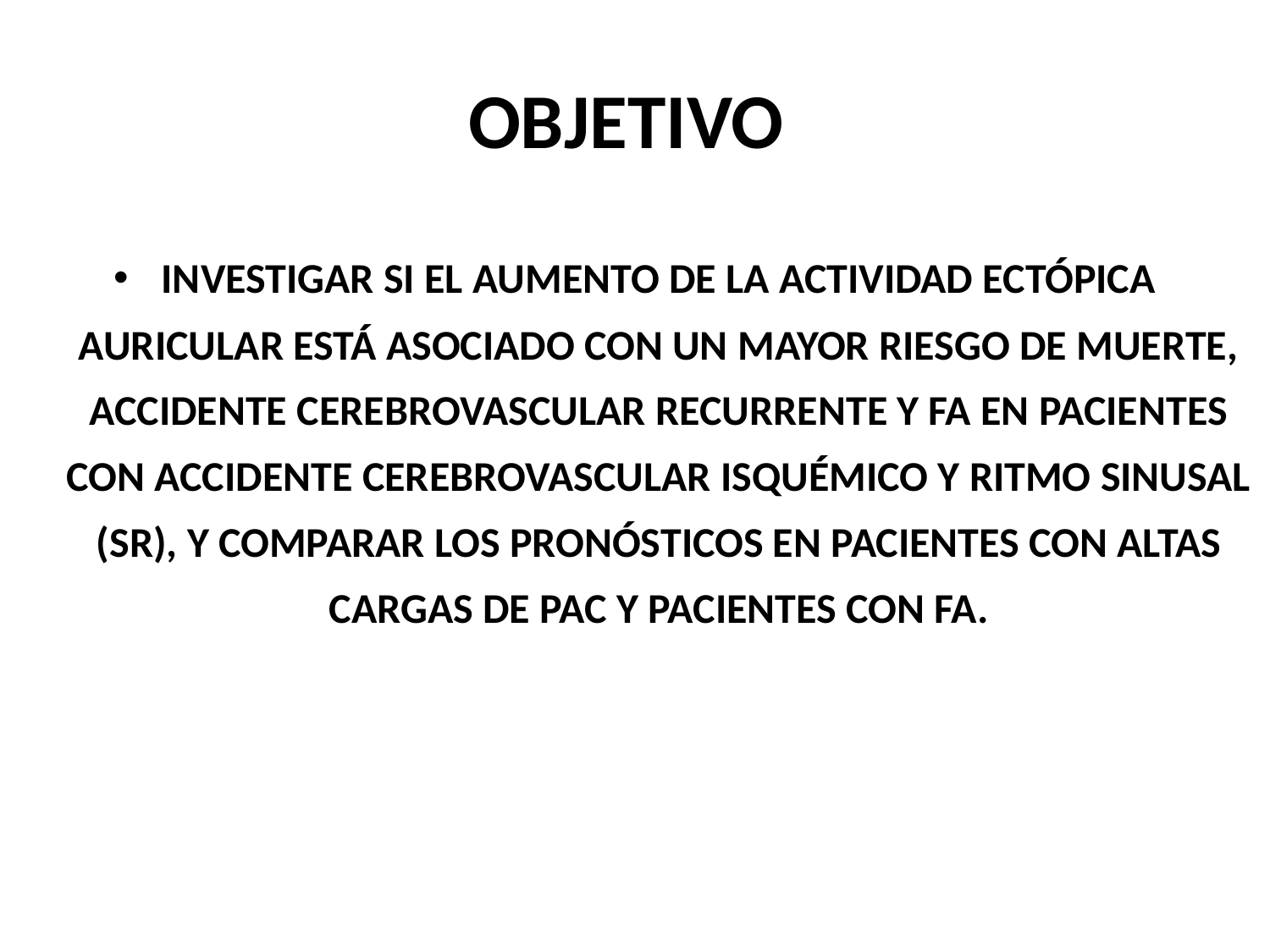

# OBJETIVO
31
INVESTIGAR SI EL AUMENTO DE LA ACTIVIDAD ECTÓPICA AURICULAR ESTÁ ASOCIADO CON UN MAYOR RIESGO DE MUERTE, ACCIDENTE CEREBROVASCULAR RECURRENTE Y FA EN PACIENTES CON ACCIDENTE CEREBROVASCULAR ISQUÉMICO Y RITMO SINUSAL (SR), Y COMPARAR LOS PRONÓSTICOS EN PACIENTES CON ALTAS CARGAS DE PAC Y PACIENTES CON FA.